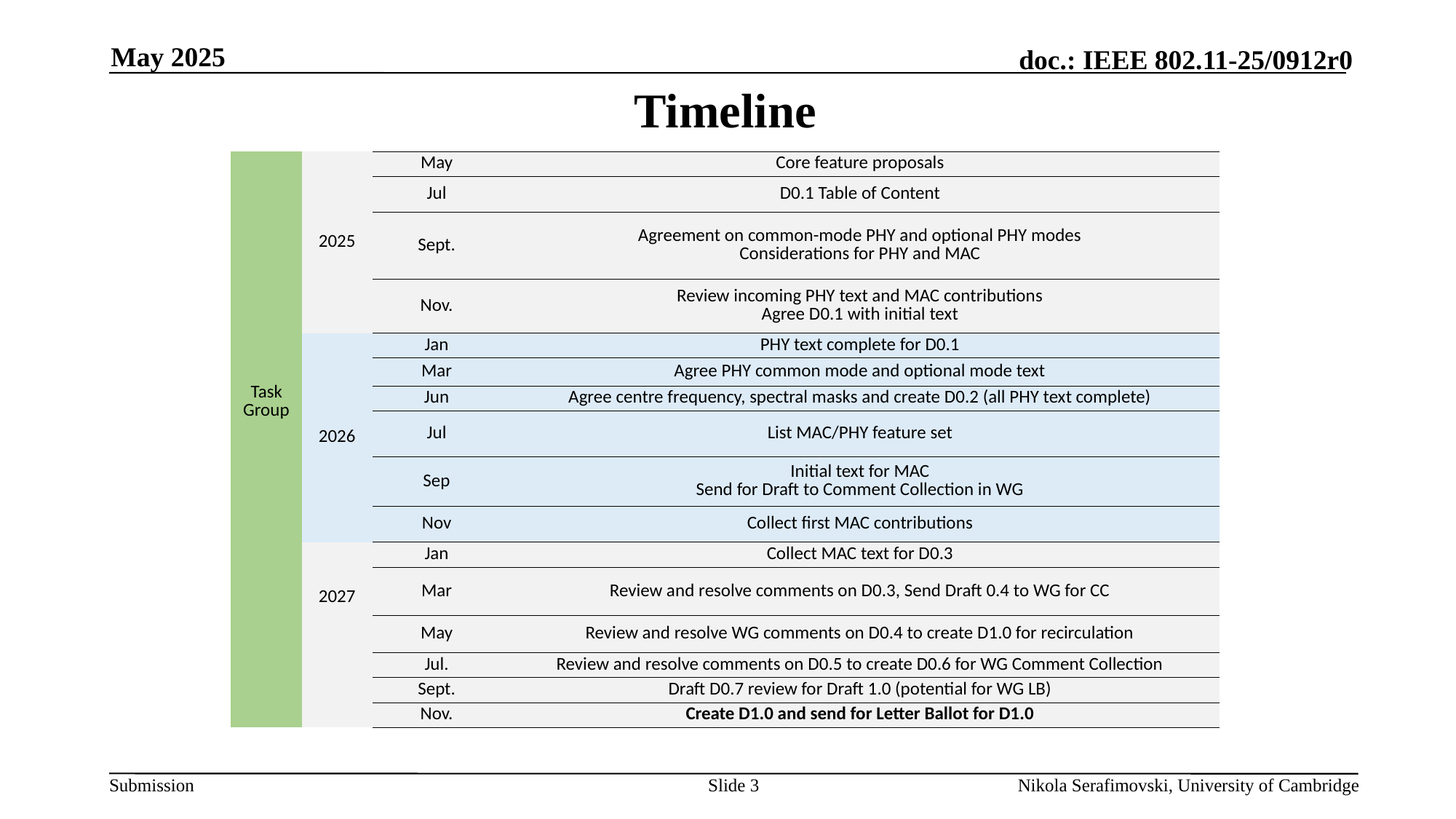

May 2025
# Timeline
| Task Group | 2025 | May | Core feature proposals |
| --- | --- | --- | --- |
|  |  | Jul | D0.1 Table of Content |
|  |  | Sept. | Agreement on common-mode PHY and optional PHY modes Considerations for PHY and MAC |
|  |  | Nov. | Review incoming PHY text and MAC contributions Agree D0.1 with initial text |
|  | 2026 | Jan | PHY text complete for D0.1 |
|  |  | Mar | Agree PHY common mode and optional mode text |
|  |  | Jun | Agree centre frequency, spectral masks and create D0.2 (all PHY text complete) |
|  |  | Jul | List MAC/PHY feature set |
|  |  | Sep | Initial text for MAC Send for Draft to Comment Collection in WG |
|  |  | Nov | Collect first MAC contributions |
|  | 2027 | Jan | Collect MAC text for D0.3 |
|  |  | Mar | Review and resolve comments on D0.3, Send Draft 0.4 to WG for CC |
|  |  | May | Review and resolve WG comments on D0.4 to create D1.0 for recirculation |
|  |  | Jul. | Review and resolve comments on D0.5 to create D0.6 for WG Comment Collection |
|  |  | Sept. | Draft D0.7 review for Draft 1.0 (potential for WG LB) |
|  |  | Nov. | Create D1.0 and send for Letter Ballot for D1.0 |
Slide 3
Nikola Serafimovski, University of Cambridge